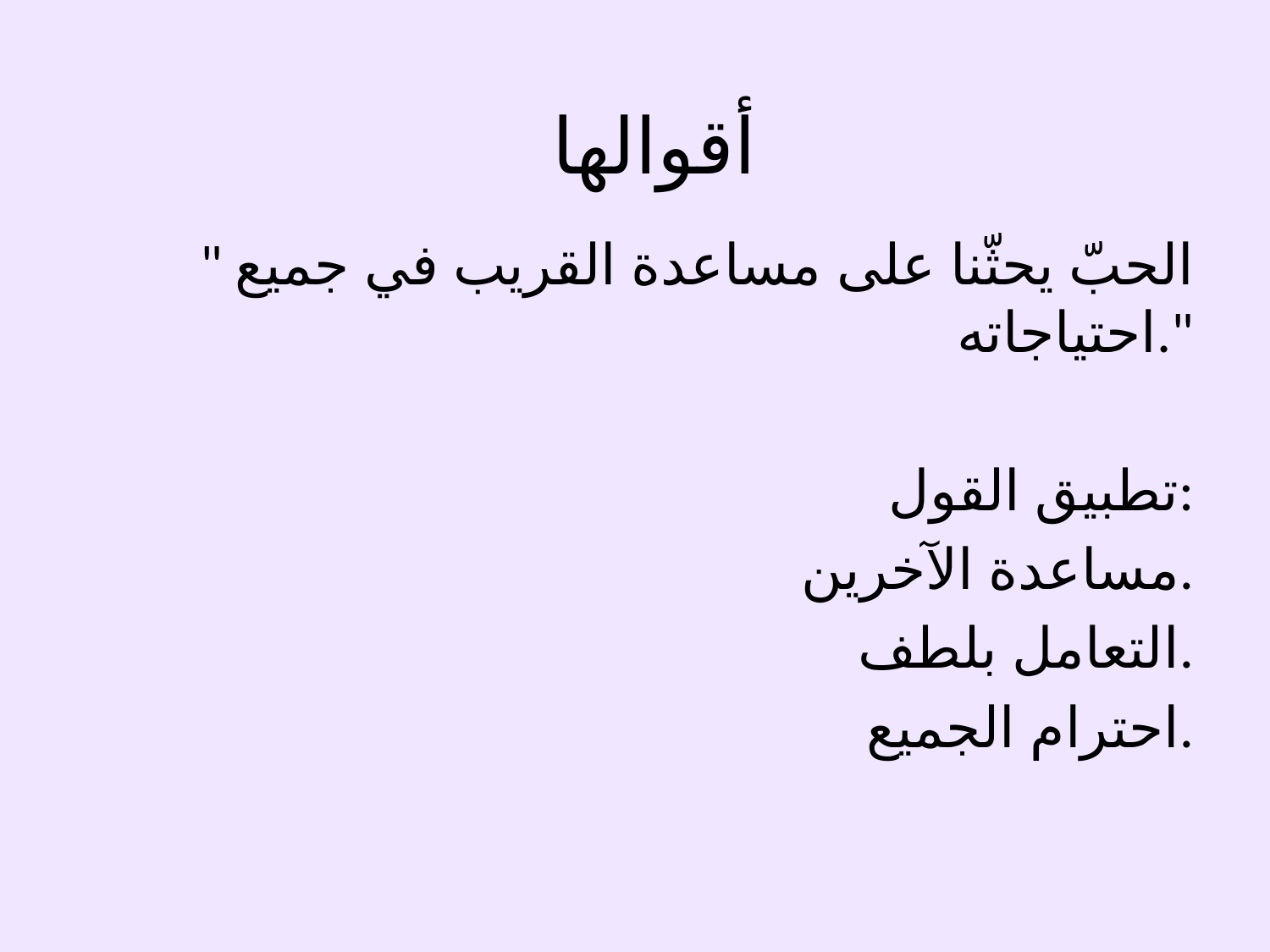

# أقوالها
" الحبّ يحثّنا على مساعدة القريب في جميع احتياجاته."

تطبيق القول:
مساعدة الآخرين.
التعامل بلطف.
احترام الجميع.